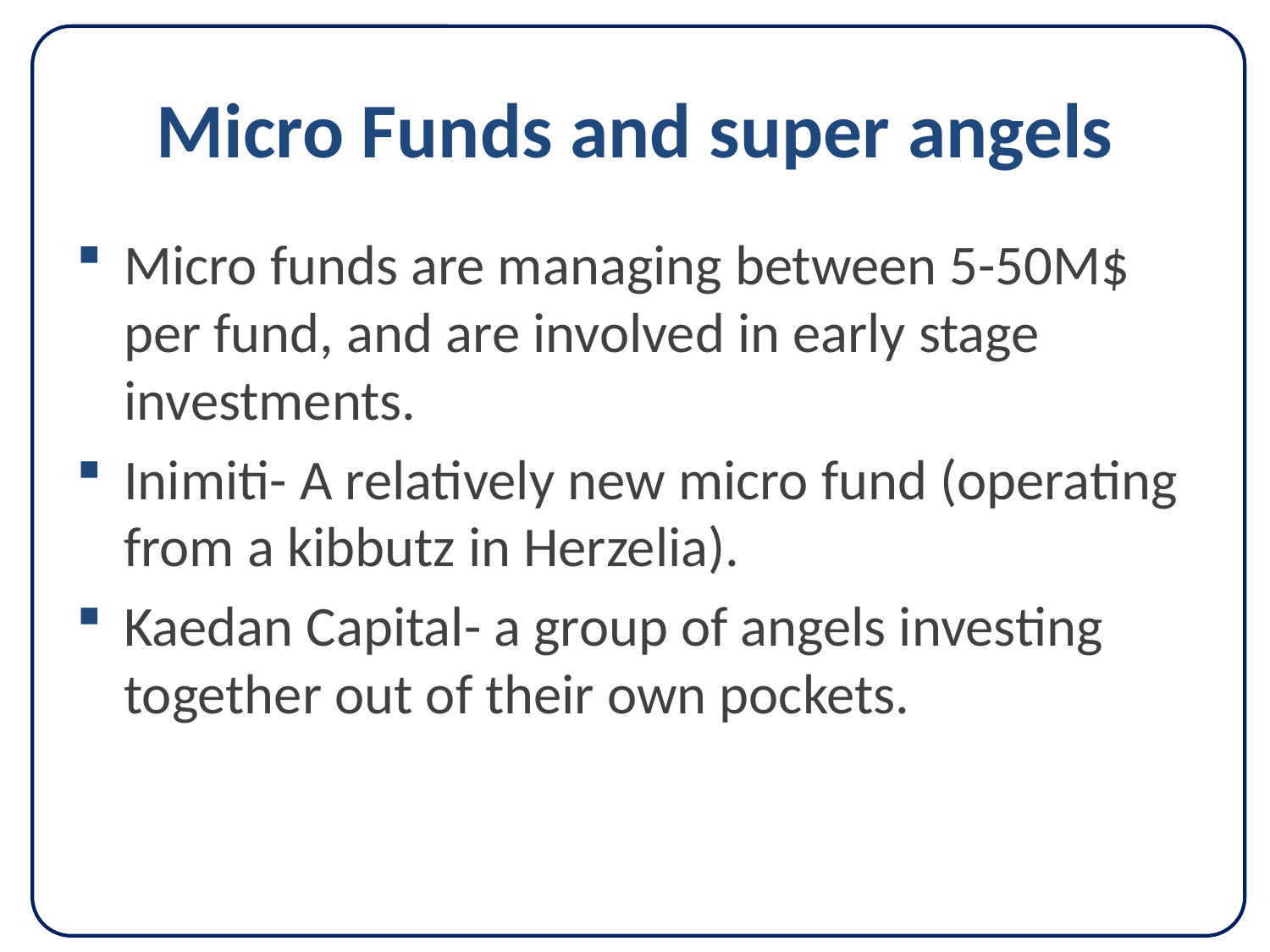

# Micro Funds and super angels
Micro funds are managing between 5-50M$ per fund, and are involved in early stage investments.
Inimiti- A relatively new micro fund (operating from a kibbutz in Herzelia).
Kaedan Capital- a group of angels investing together out of their own pockets.